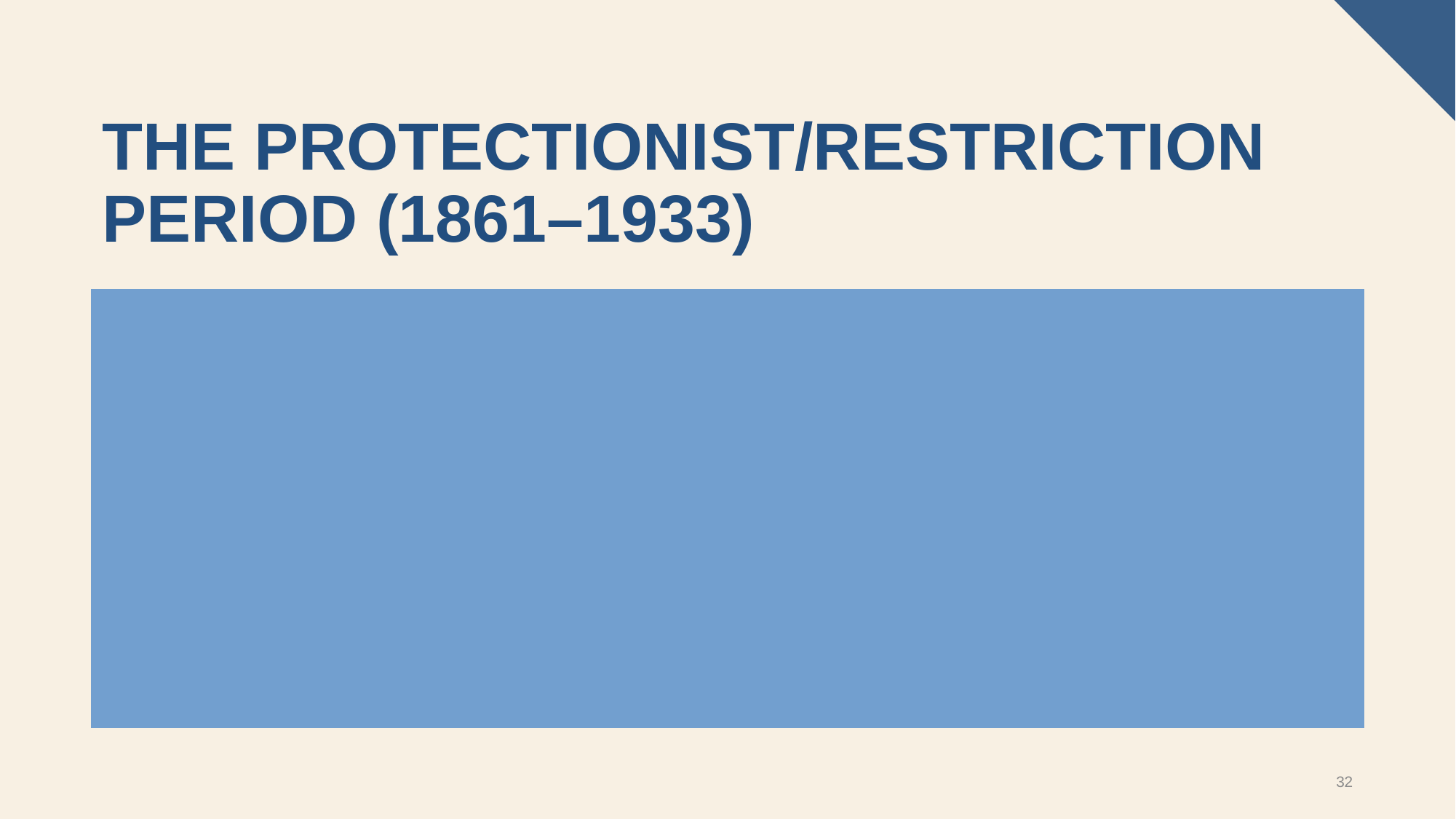

# The Protectionist/Restriction Period (1861–1933)
To continue to protect manufacturing and agriculture after the devastation of the Civil War
The Republican party supported high tariffs, including the 1890 McKinley Tariff.
Smoot-Hawley Tariff Act of 1930: Raised tariffs to record levels, which many economists believe worsened the Great Depression.
Context: Rates were high to shield US companies from foreign competition, with average rates around 50% for several years

32